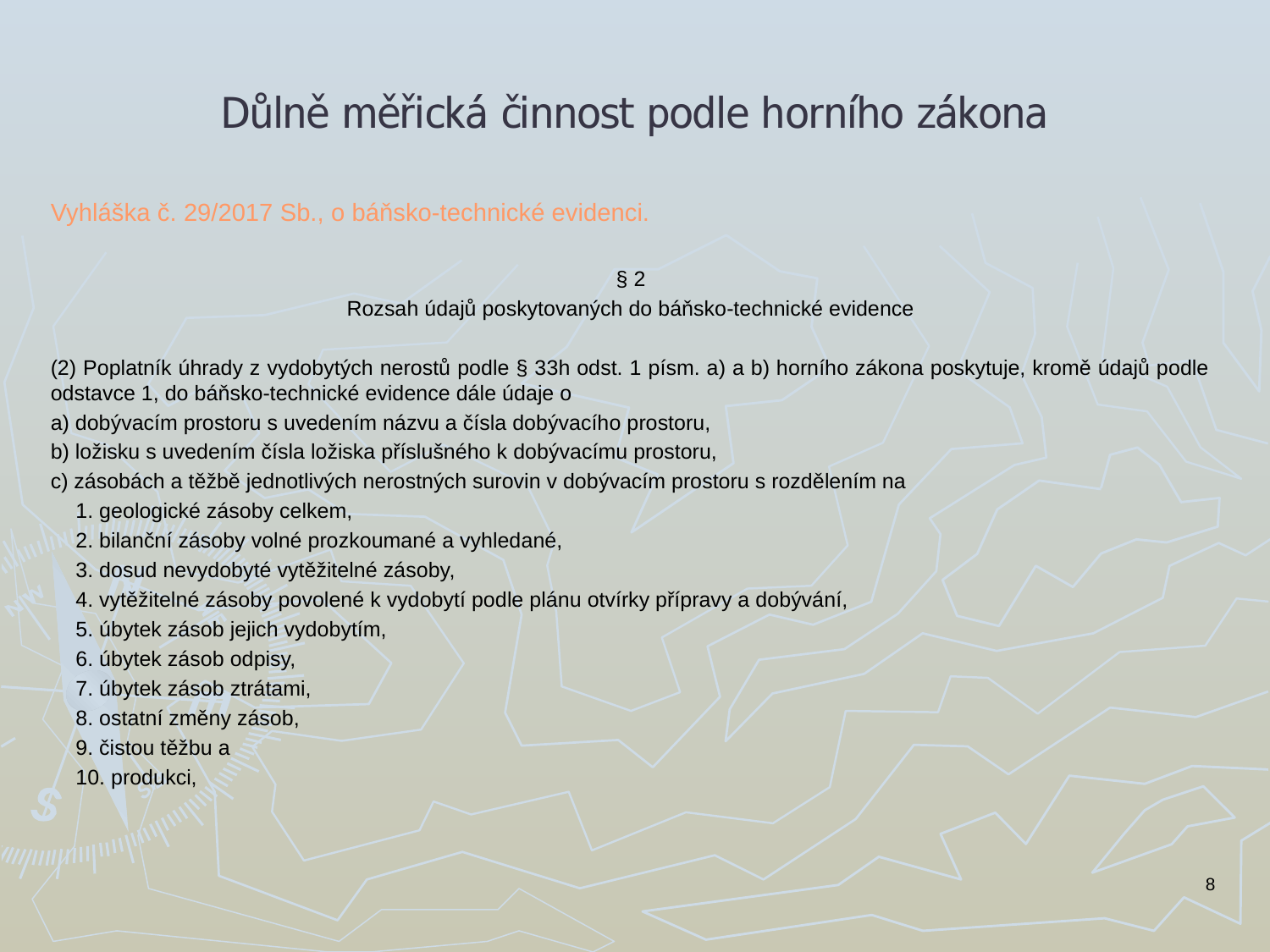

# Důlně měřická činnost podle horního zákona
Vyhláška č. 29/2017 Sb., o báňsko-technické evidenci.

§ 2
Rozsah údajů poskytovaných do báňsko-technické evidence

(2) Poplatník úhrady z vydobytých nerostů podle § 33h odst. 1 písm. a) a b) horního zákona poskytuje, kromě údajů podle odstavce 1, do báňsko-technické evidence dále údaje o
a) dobývacím prostoru s uvedením názvu a čísla dobývacího prostoru,
b) ložisku s uvedením čísla ložiska příslušného k dobývacímu prostoru,
c) zásobách a těžbě jednotlivých nerostných surovin v dobývacím prostoru s rozdělením na
1. geologické zásoby celkem,
2. bilanční zásoby volné prozkoumané a vyhledané,
3. dosud nevydobyté vytěžitelné zásoby,
4. vytěžitelné zásoby povolené k vydobytí podle plánu otvírky přípravy a dobývání,
5. úbytek zásob jejich vydobytím,
6. úbytek zásob odpisy,
7. úbytek zásob ztrátami,
8. ostatní změny zásob,
9. čistou těžbu a
10. produkci,

8